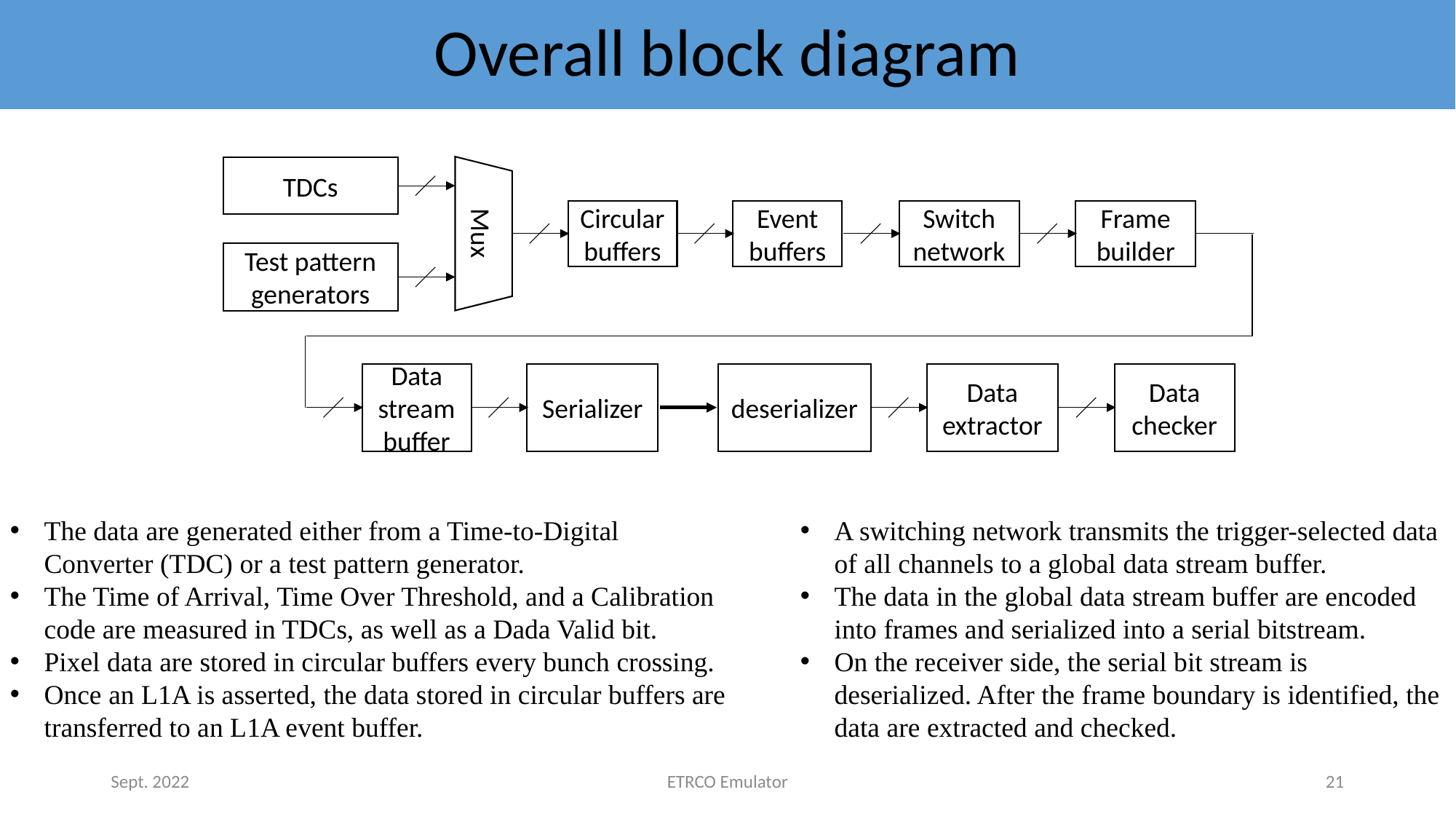

Overall block diagram
TDCs
Circular buffers
Event buffers
Switch network
Frame builder
Mux
Test pattern generators
Data stream buffer
Serializer
deserializer
Data extractor
Data checker
The data are generated either from a Time-to-Digital Converter (TDC) or a test pattern generator.
The Time of Arrival, Time Over Threshold, and a Calibration code are measured in TDCs, as well as a Dada Valid bit.
Pixel data are stored in circular buffers every bunch crossing.
Once an L1A is asserted, the data stored in circular buffers are transferred to an L1A event buffer.
A switching network transmits the trigger-selected data of all channels to a global data stream buffer.
The data in the global data stream buffer are encoded into frames and serialized into a serial bitstream.
On the receiver side, the serial bit stream is deserialized. After the frame boundary is identified, the data are extracted and checked.
Sept. 2022
ETRCO Emulator
21